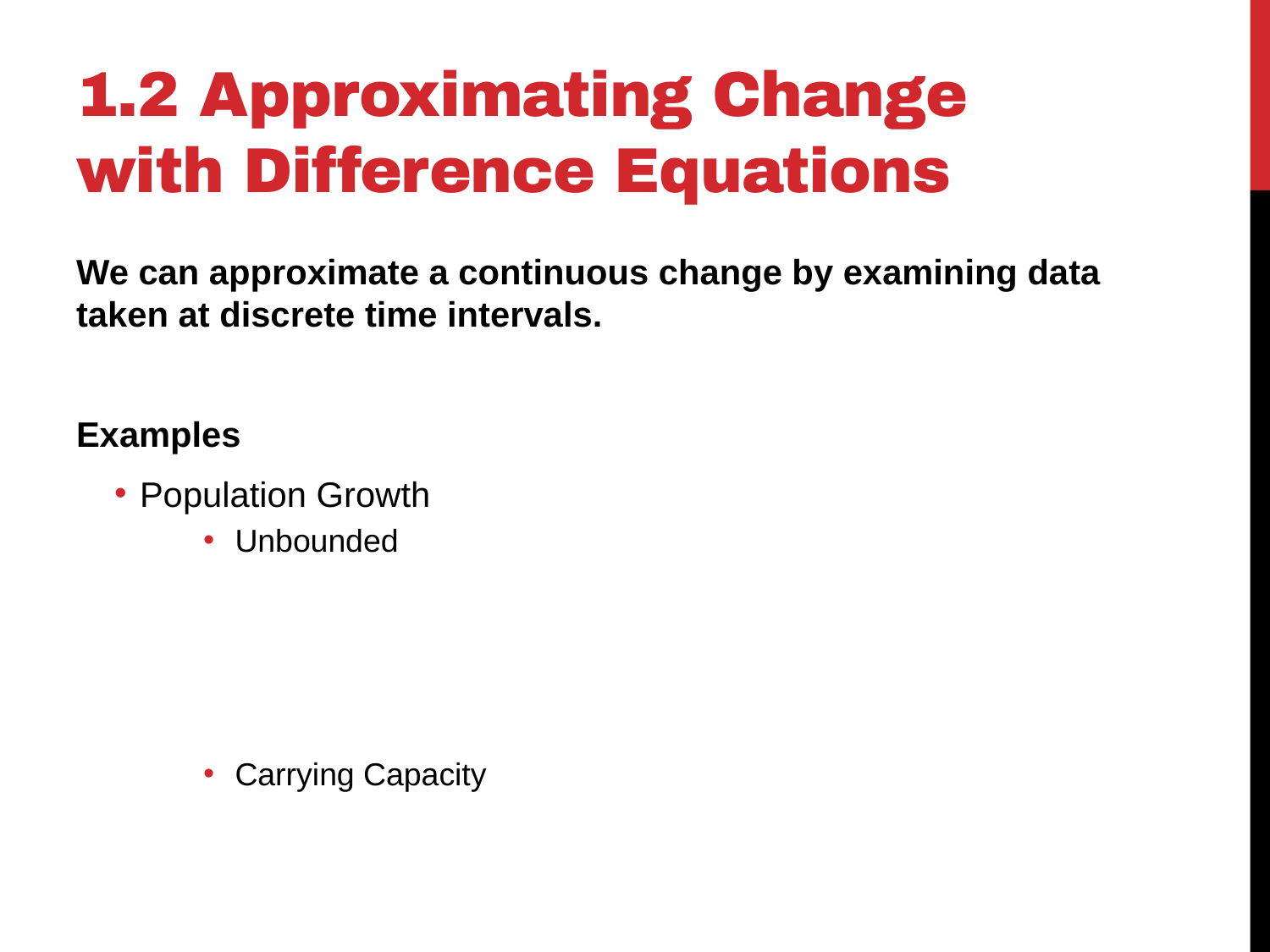

# 1.2 Approximating Change with Difference Equations
We can approximate a continuous change by examining data taken at discrete time intervals.

Examples
Population Growth
Unbounded

Carrying Capacity